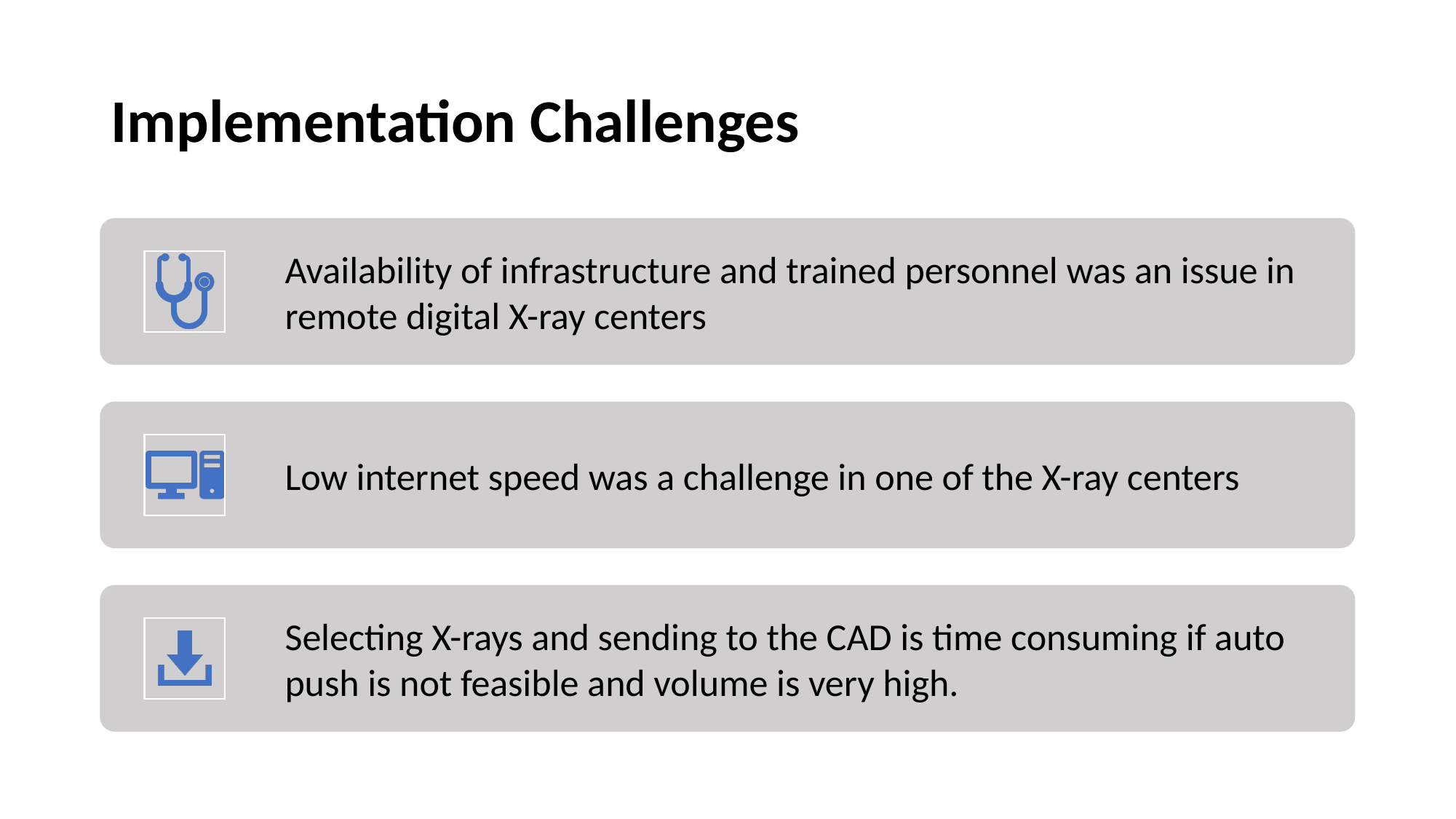

# Implementation Challenges

Availability of infrastructure and trained personnel was an issue in remote digital X-ray centers

Low internet speed was a challenge in one of the X-ray centers

Selecting X-rays and sending to the CAD is time consuming if auto push is not feasible and volume is very high.